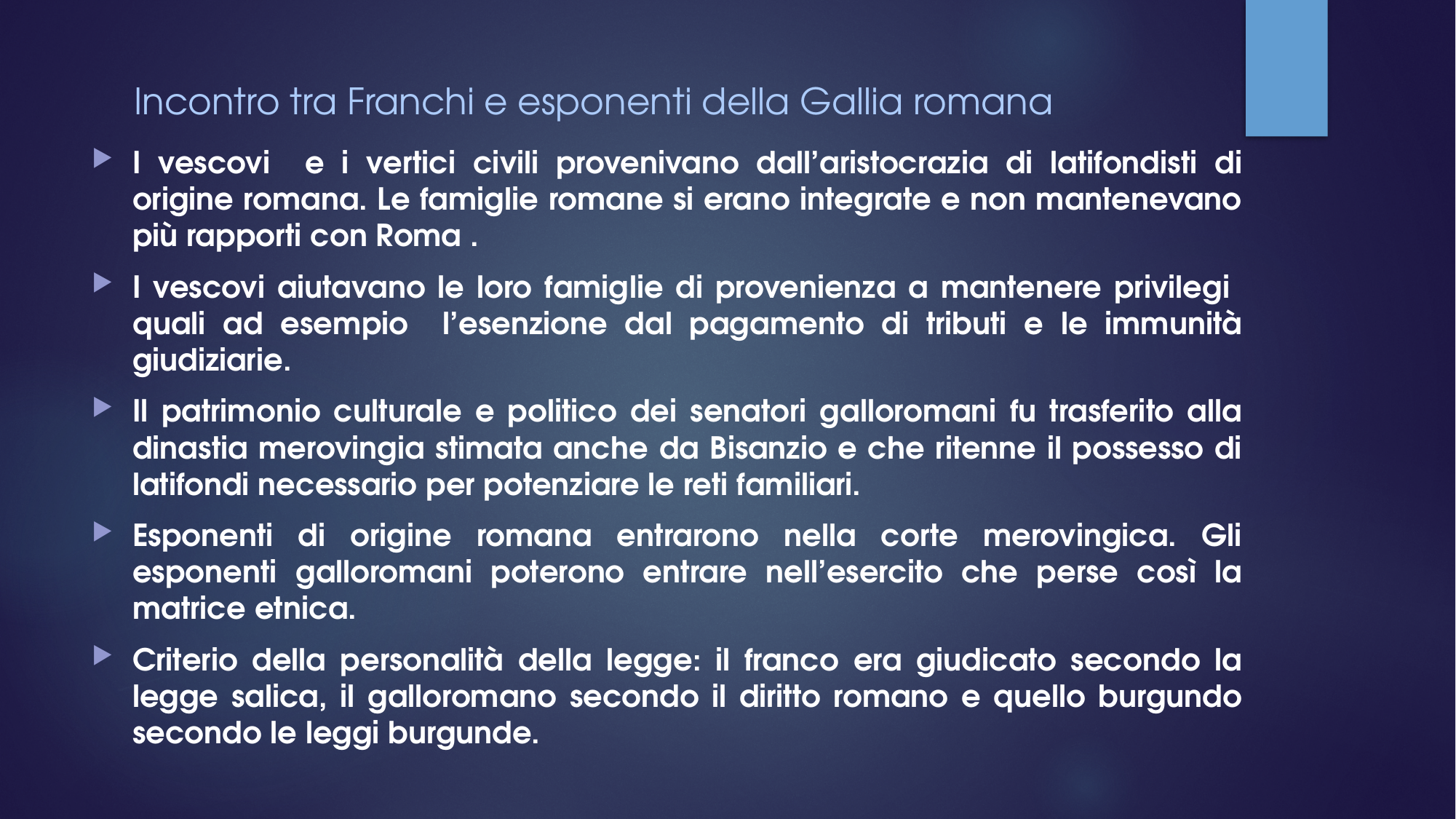

# Incontro tra Franchi e esponenti della Gallia romana
I vescovi  e i vertici civili provenivano dall’aristocrazia di latifondisti di origine romana. Le famiglie romane si erano integrate e non mantenevano più rapporti con Roma .
I vescovi aiutavano le loro famiglie di provenienza a mantenere privilegi  quali ad esempio  l’esenzione dal pagamento di tributi e le immunità giudiziarie.
Il patrimonio culturale e politico dei senatori galloromani fu trasferito alla dinastia merovingia stimata anche da Bisanzio e che ritenne il possesso di latifondi necessario per potenziare le reti familiari.
Esponenti di origine romana entrarono nella corte merovingica. Gli esponenti galloromani poterono entrare nell’esercito che perse così la matrice etnica.
Criterio della personalità della legge: il franco era giudicato secondo la legge salica, il galloromano secondo il diritto romano e quello burgundo secondo le leggi burgunde.